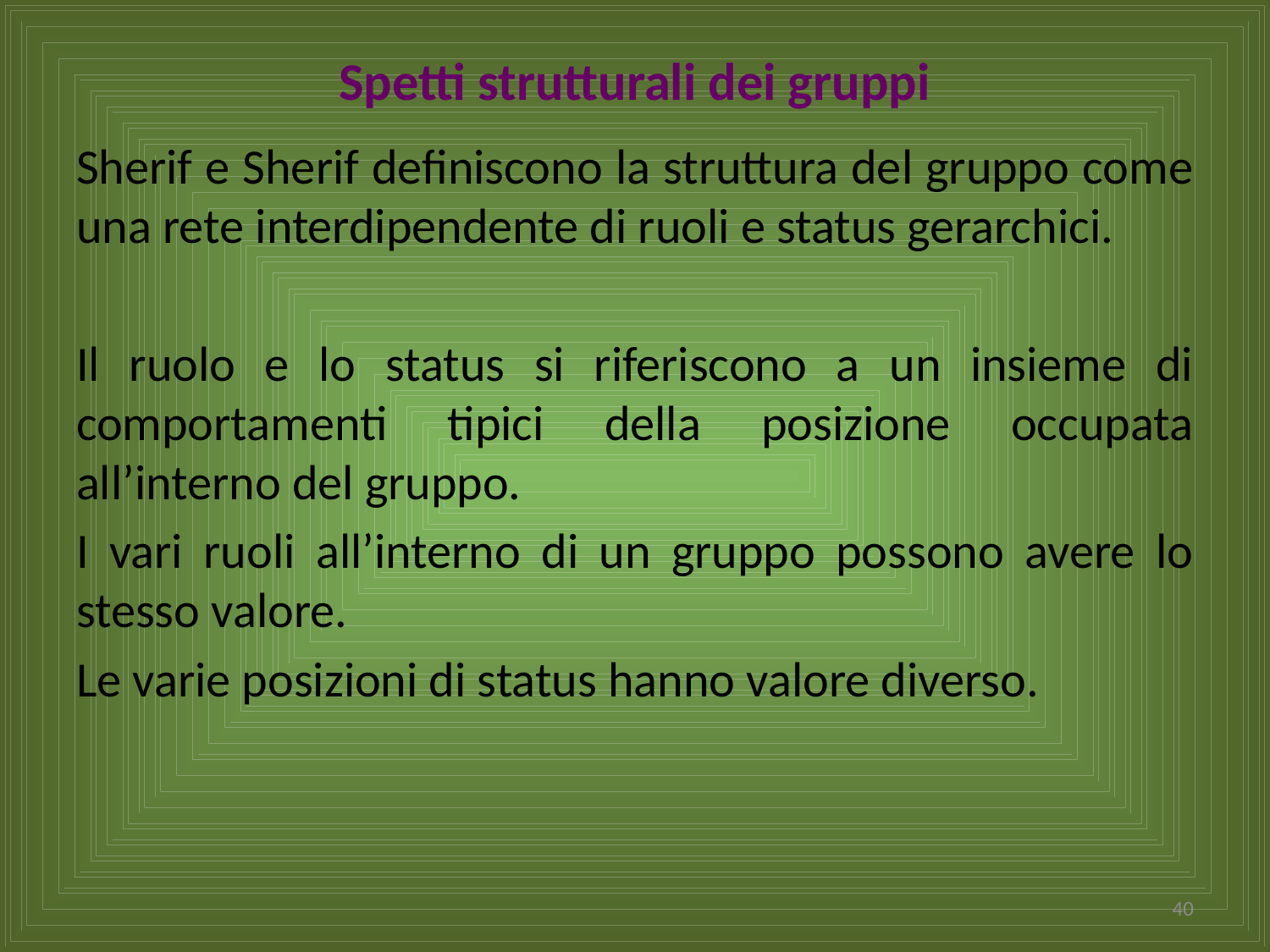

# Spetti strutturali dei gruppi
Sherif e Sherif definiscono la struttura del gruppo come una rete interdipendente di ruoli e status gerarchici.

Il ruolo e lo status si riferiscono a un insieme di comportamenti tipici della posizione occupata all’interno del gruppo.
I vari ruoli all’interno di un gruppo possono avere lo stesso valore.
Le varie posizioni di status hanno valore diverso.
40